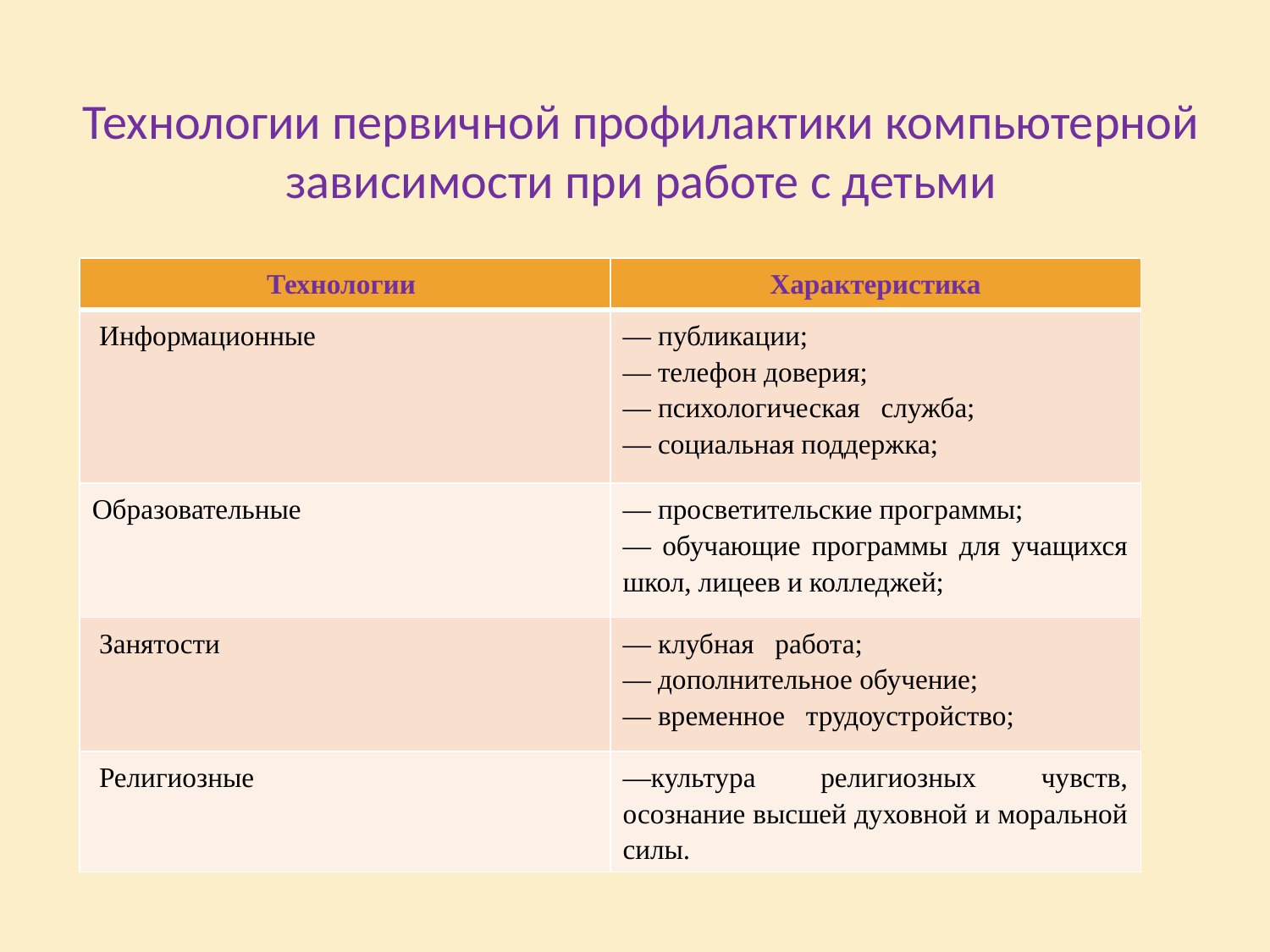

# Технологии первичной профилактики компьютерной зависимости при работе с детьми
| Технологии | Характеристика |
| --- | --- |
| Информационные | — публикации; — телефон доверия; — психологическая служба; — социальная поддержка; |
| Образовательные | — просветительские программы; — обучающие программы для учащихся школ, лицеев и колледжей; |
| Занятости | — клубная работа; — дополнительное обучение; — временное трудоустройство; |
| Религиозные | —культура религиозных чувств, осознание высшей духовной и моральной силы. |